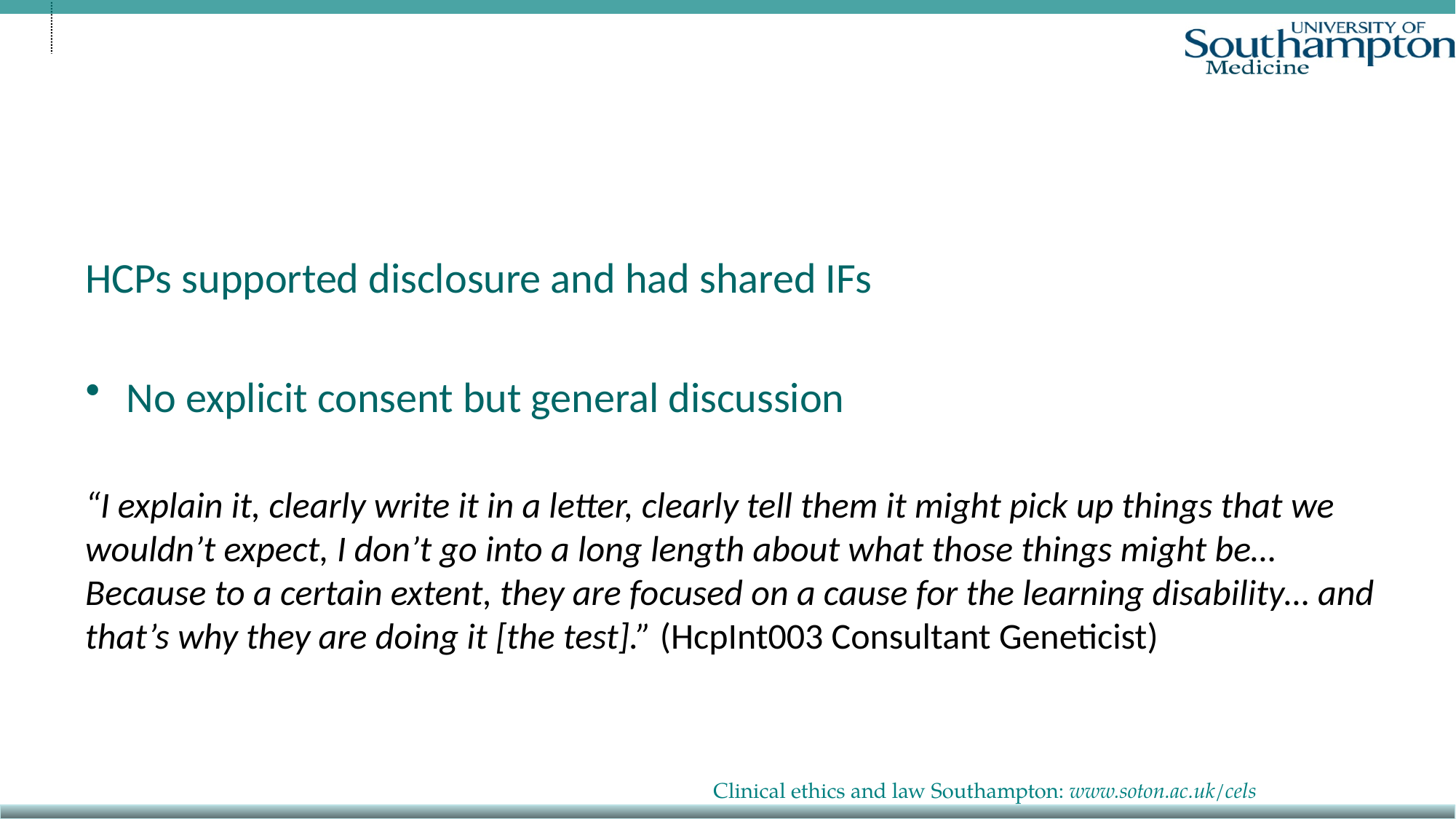

#

HCPs supported disclosure and had shared IFs

No explicit consent but general discussion

“I explain it, clearly write it in a letter, clearly tell them it might pick up things that we wouldn’t expect, I don’t go into a long length about what those things might be…Because to a certain extent, they are focused on a cause for the learning disability… and that’s why they are doing it [the test].” (HcpInt003 Consultant Geneticist)